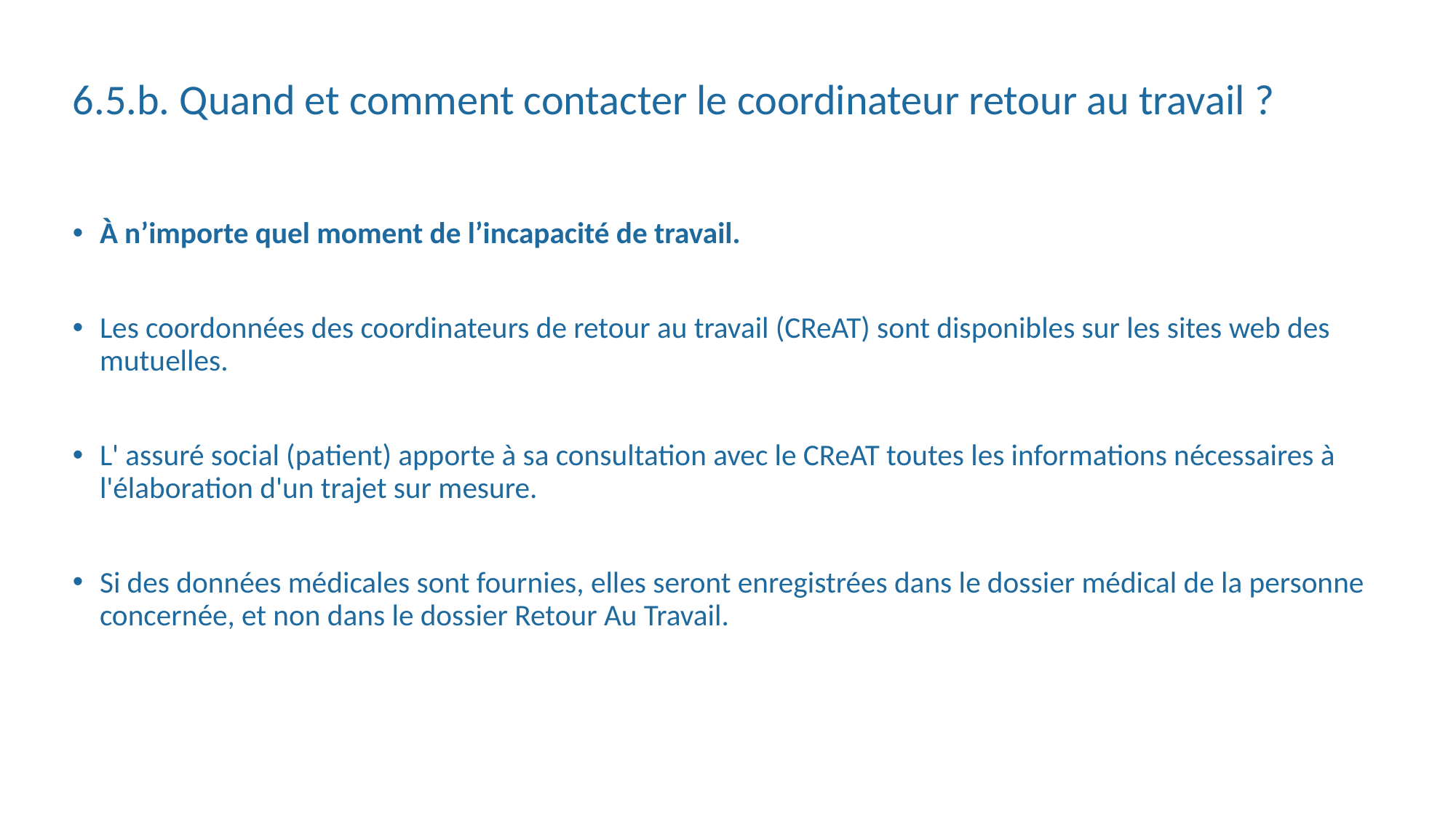

# 6.5.b. Quand et comment contacter le coordinateur retour au travail ?
À n’importe quel moment de l’incapacité de travail.

Les coordonnées des coordinateurs de retour au travail (CReAT) sont disponibles sur les sites web des mutuelles.

L' assuré social (patient) apporte à sa consultation avec le CReAT toutes les informations nécessaires à l'élaboration d'un trajet sur mesure.

Si des données médicales sont fournies, elles seront enregistrées dans le dossier médical de la personne concernée, et non dans le dossier Retour Au Travail.